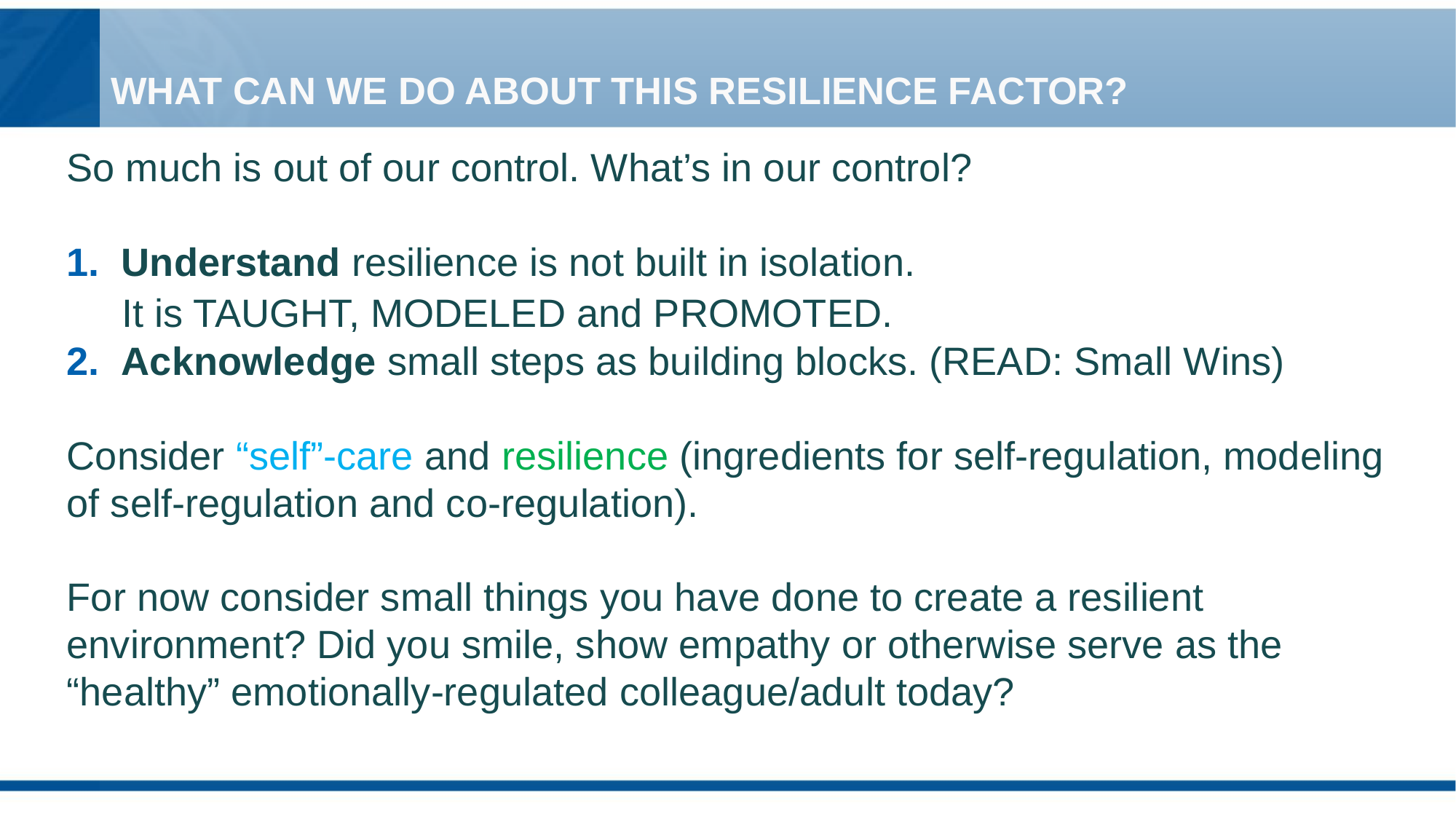

# WHAT CAN WE DO ABOUT THIS RESILIENCE FACTOR?
So much is out of our control. What’s in our control?

Understand resilience is not built in isolation.
It is TAUGHT, MODELED and PROMOTED.
Acknowledge small steps as building blocks. (READ: Small Wins)

Consider “self”-care and resilience (ingredients for self-regulation, modeling of self-regulation and co-regulation).

For now consider small things you have done to create a resilient environment? Did you smile, show empathy or otherwise serve as the “healthy” emotionally-regulated colleague/adult today?